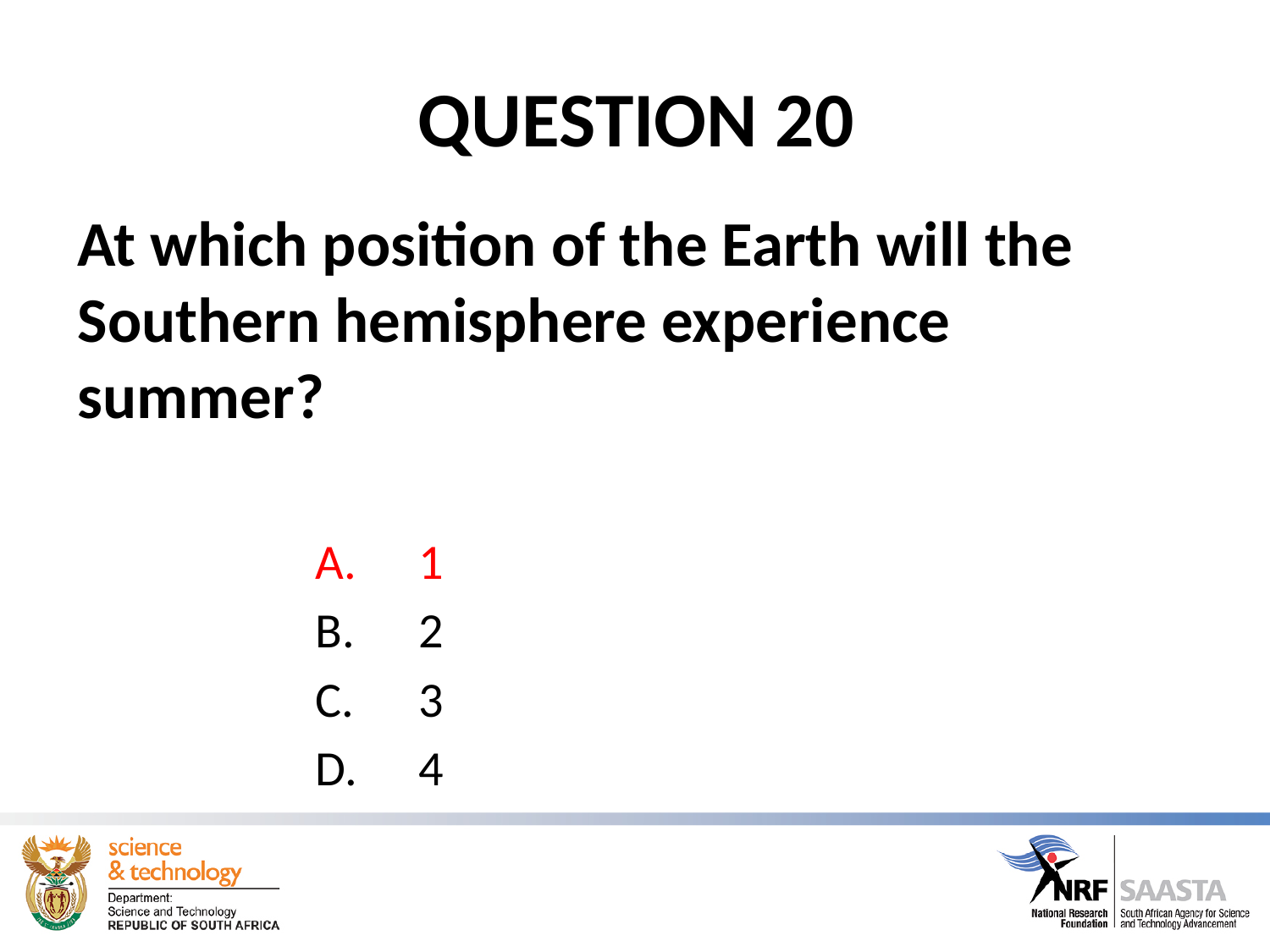

# QUESTION 20
At which position of the Earth will the Southern hemisphere experience summer?

1
2
3
4